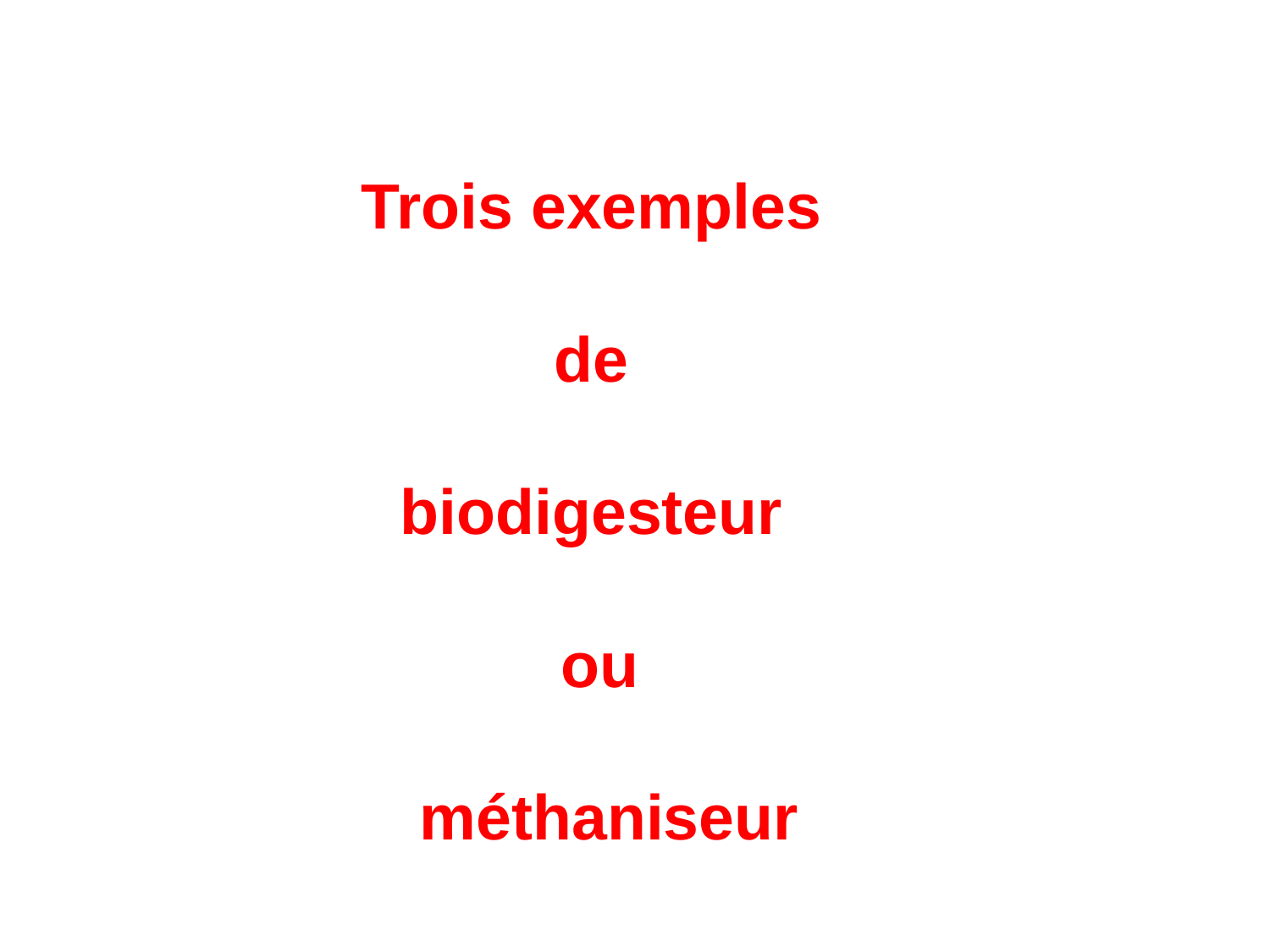

# Trois exemples de biodigesteur ou méthaniseur